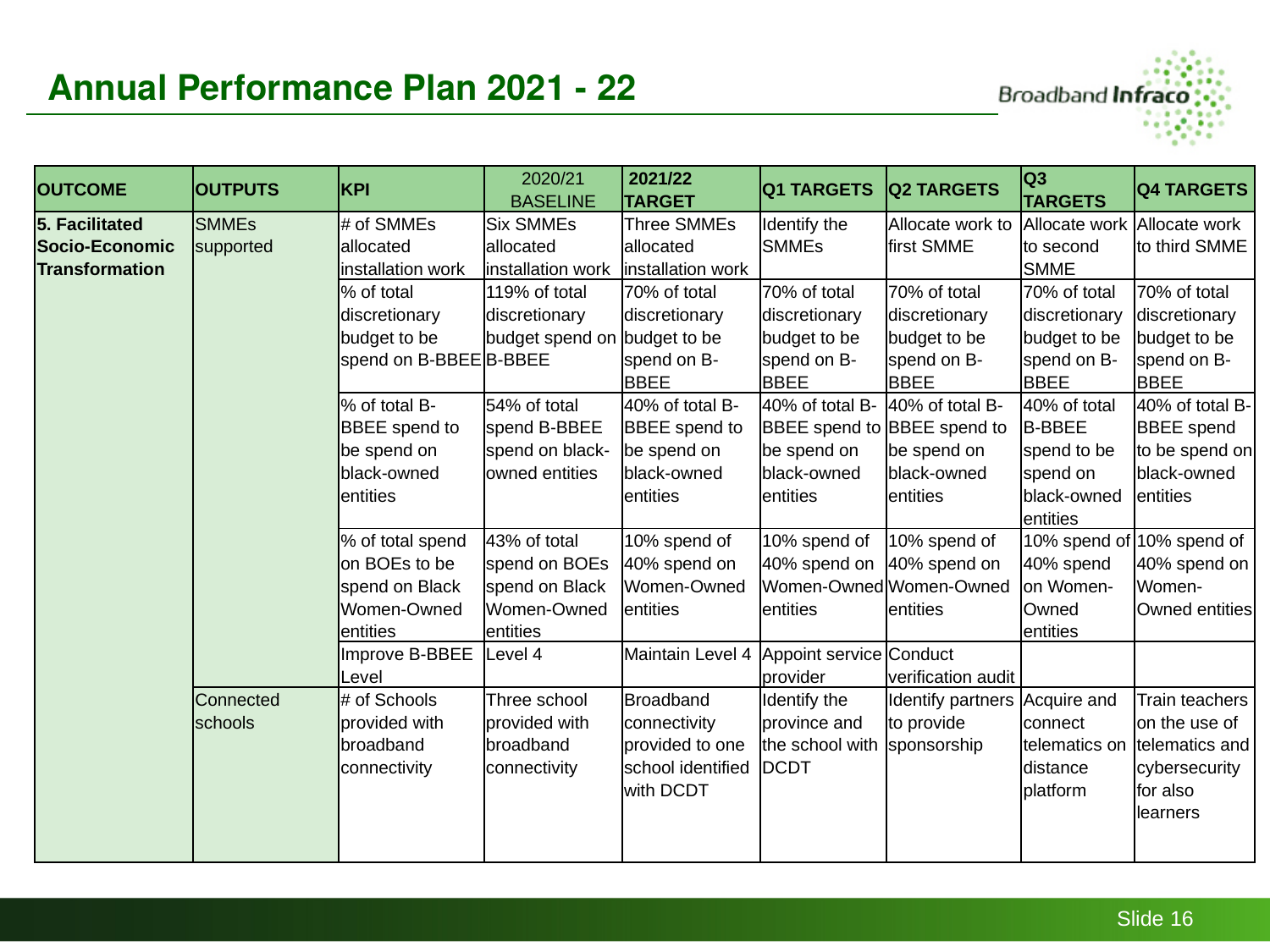

Annual Performance Plan 2021 - 22
| OUTCOME | OUTPUTS | KPI | 2020/21 BASELINE | 2021/22 TARGET | Q1 TARGETS | Q2 TARGETS | Q3 TARGETS | Q4 TARGETS |
| --- | --- | --- | --- | --- | --- | --- | --- | --- |
| 5. Facilitated Socio-Economic Transformation | SMMEs supported | # of SMMEs allocated installation work | Six SMMEs allocated installation work | Three SMMEs allocated installation work | Identify the SMMEs | Allocate work to first SMME | Allocate work to second SMME | Allocate work to third SMME |
|  |  | % of total discretionary budget to be spend on B-BBEE | 119% of total discretionary budget spend on B-BBEE | 70% of total discretionary budget to be spend on B-BBEE | 70% of total discretionary budget to be spend on B-BBEE | 70% of total discretionary budget to be spend on B-BBEE | 70% of total discretionary budget to be spend on B-BBEE | 70% of total discretionary budget to be spend on B-BBEE |
|  |  | % of total B-BBEE spend to be spend on black-owned entities | 54% of total spend B-BBEE spend on black-owned entities | 40% of total B-BBEE spend to be spend on black-owned entities | 40% of total B-BBEE spend to be spend on black-owned entities | 40% of total B-BBEE spend to be spend on black-owned entities | 40% of total B-BBEE spend to be spend on black-owned entities | 40% of total B-BBEE spend to be spend on black-owned entities |
|  |  | % of total spend on BOEs to be spend on Black Women-Owned entities | 43% of total spend on BOEs spend on Black Women-Owned entities | 10% spend of 40% spend on Women-Owned entities | 10% spend of 40% spend on Women-Owned entities | 10% spend of 40% spend on Women-Owned entities | 10% spend of 40% spend on Women-Owned entities | 10% spend of 40% spend on Women-Owned entities |
|  |  | Improve B-BBEE Level | Level 4 | Maintain Level 4 | Appoint service provider | Conduct verification audit |  |  |
|  | Connected schools | # of Schools provided with broadband connectivity | Three school provided with broadband connectivity | Broadband connectivity provided to one school identified with DCDT | Identify the province and the school with DCDT | Identify partners to provide sponsorship | Acquire and connect telematics on distance platform | Train teachers on the use of telematics and cybersecurity for also learners |

Slide 16